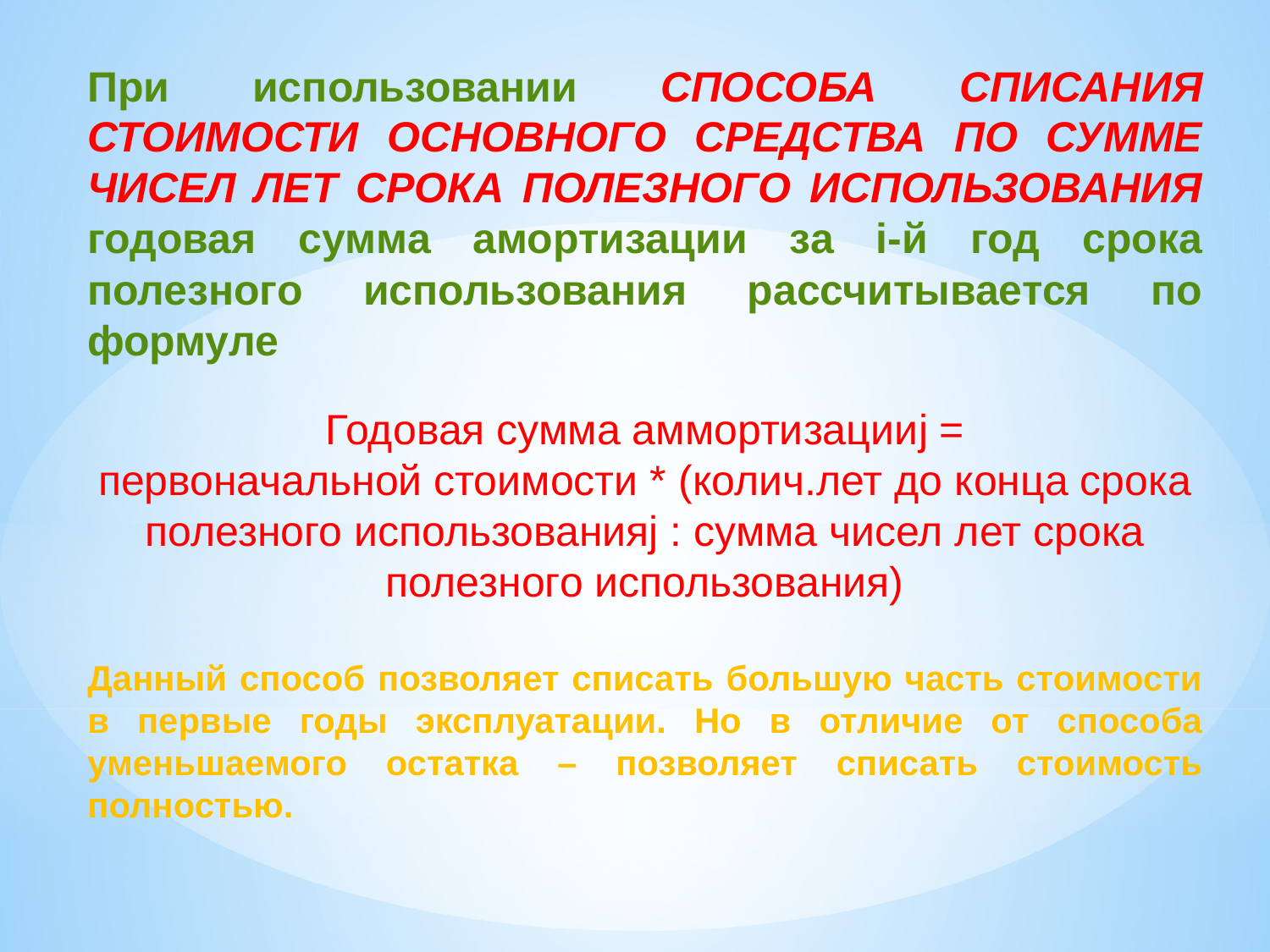

При использовании СПОСОБА СПИСАНИЯ СТОИМОСТИ ОСНОВНОГО СРЕДСТВА ПО СУММЕ ЧИСЕЛ ЛЕТ СРОКА ПОЛЕЗНОГО ИСПОЛЬЗОВАНИЯ годовая сумма амортизации за i-й год срока полезного использования рассчитывается по формуле

Годовая сумма аммортизацииj =
первоначальной стоимости * (колич.лет до конца срока полезного использованияj : сумма чисел лет срока полезного использования)

Данный способ позволяет списать большую часть стоимости в первые годы эксплуатации. Но в отличие от способа уменьшаемого остатка – позволяет списать стоимость полностью.